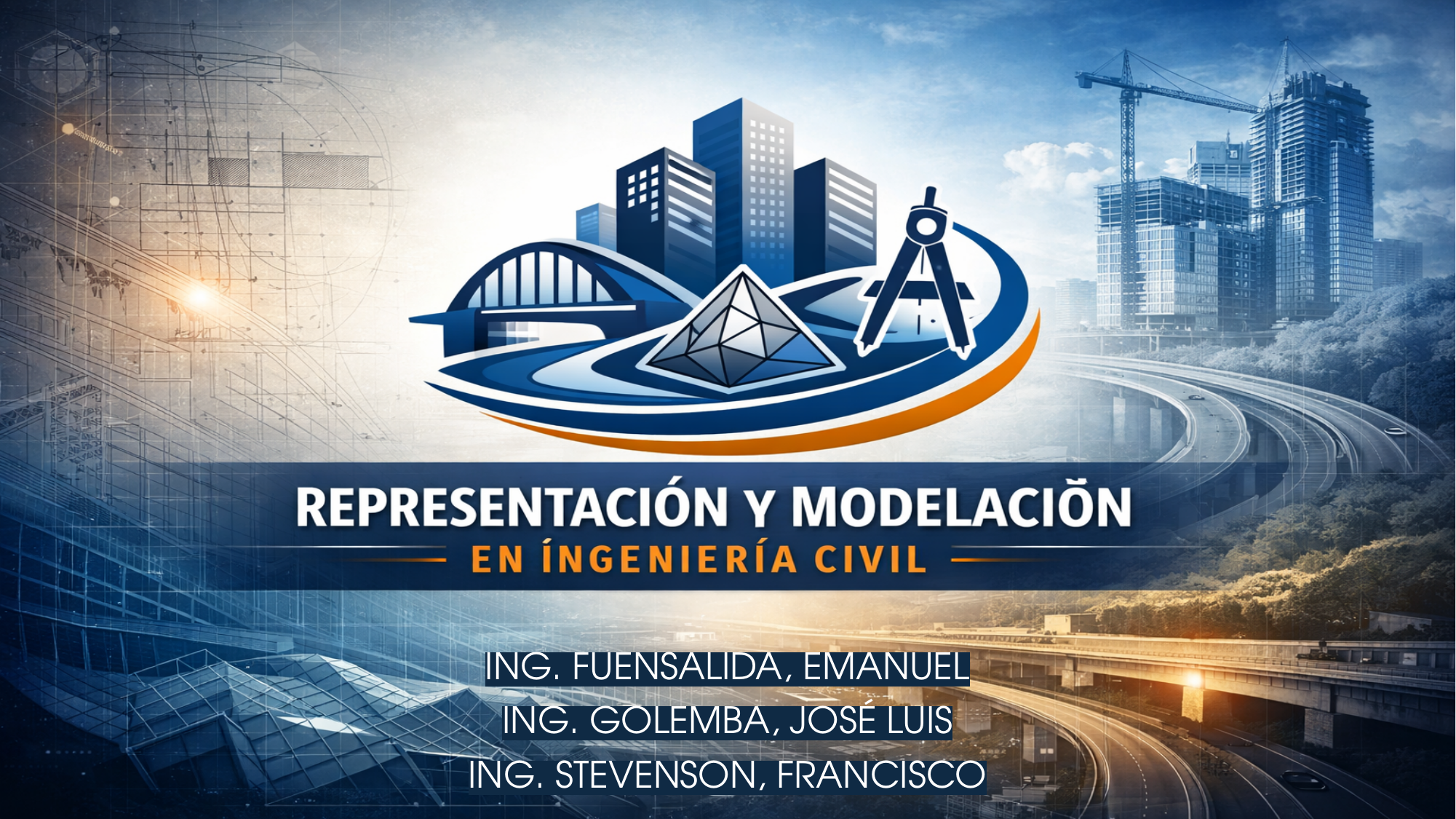

ING. FUENSALIDA, EMANUEL
ING. GOLEMBA, JOSÉ LUIS
ING. STEVENSON, FRANCISCO